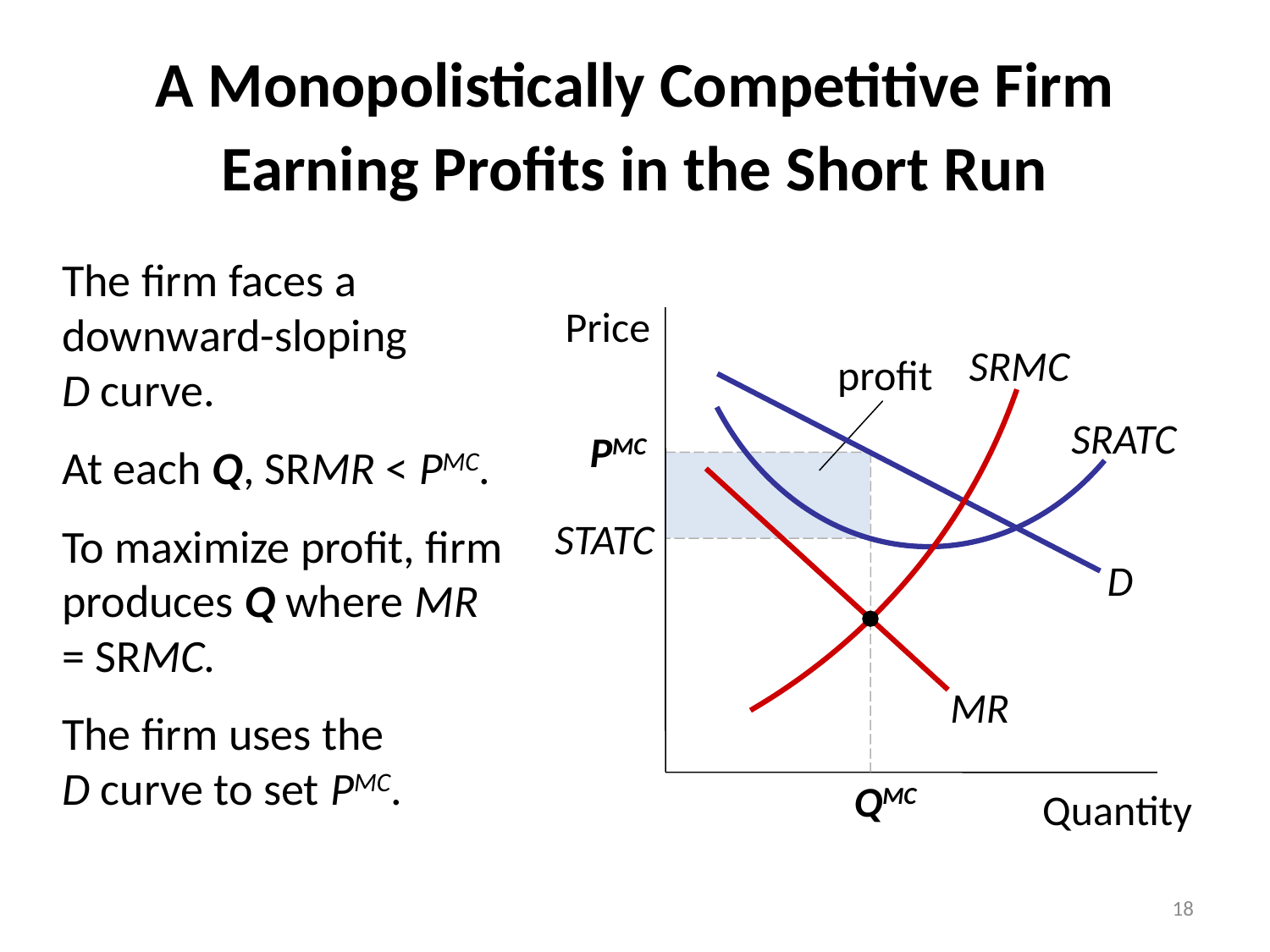

0
A Monopolistically Competitive Firm Earning Profits in the Short Run

SRMC
The firm faces a downward-sloping
D curve.
At each Q, SRMR < PMC.
To maximize profit, firm produces Q where MR = SRMC.
The firm uses the
D curve to set PMC.

SRATC
Price

Quantity
profit

D
PMC

MR
STATC

QMC
18